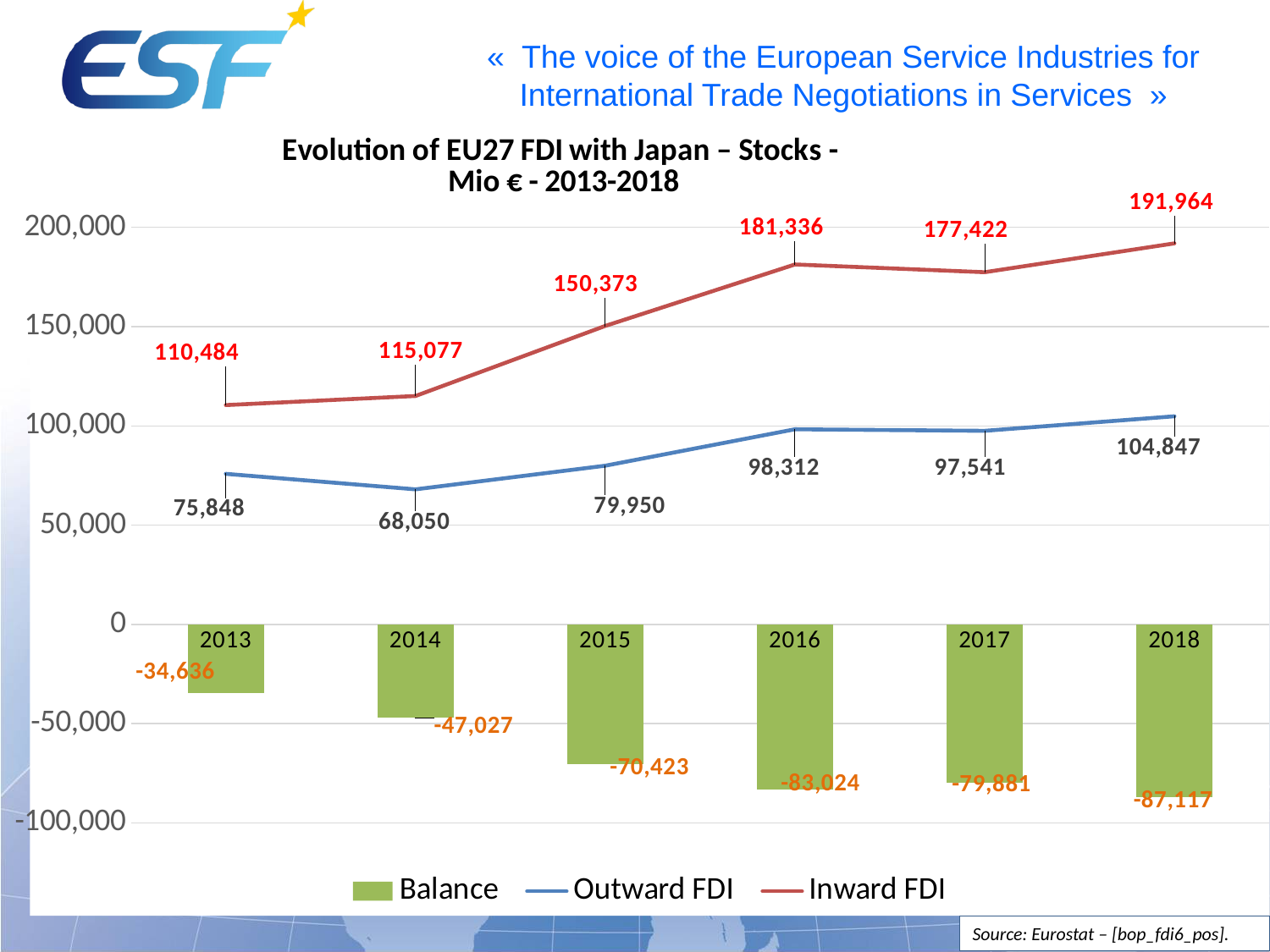

### Chart: Evolution of EU27 FDI with Japan – Stocks -
Mio € - 2013-2018

| Category | Balance | Outward FDI | Inward FDI |
|---|---|---|---|
| 2013 | -34636.0 | 75848.0 | 110484.0 |
| 2014 | -47027.0 | 68050.0 | 115077.0 |
| 2015 | -70423.0 | 79950.0 | 150373.0 |
| 2016 | -83024.0 | 98312.0 | 181336.0 |
| 2017 | -79881.0 | 97541.0 | 177422.0 |
| 2018 | -87117.0 | 104847.0 | 191964.0 |
Source: Eurostat – [bop_fdi6_pos].